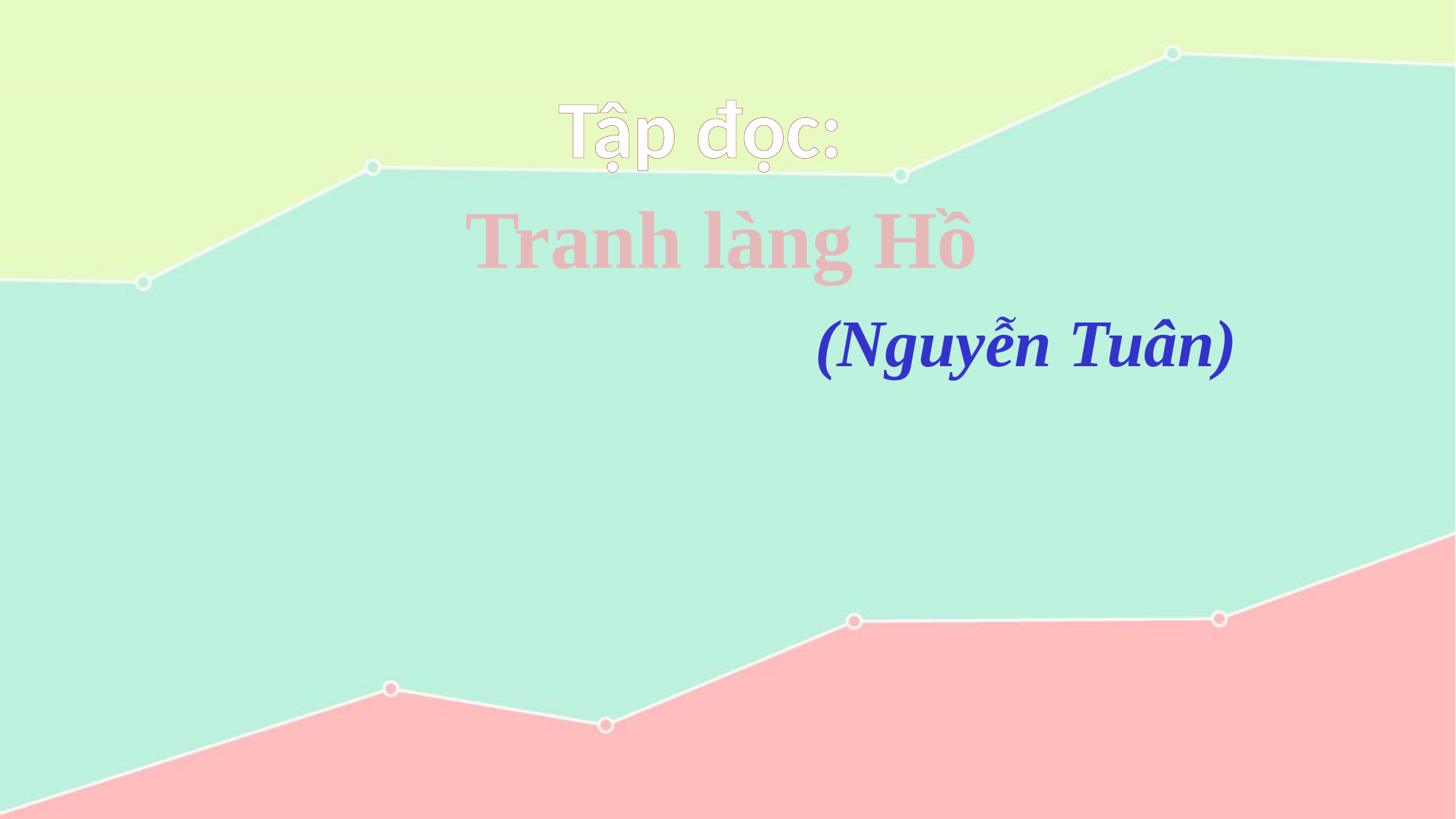

Tập đọc:
Tranh làng Hồ
                 (Nguyễn Tuân)